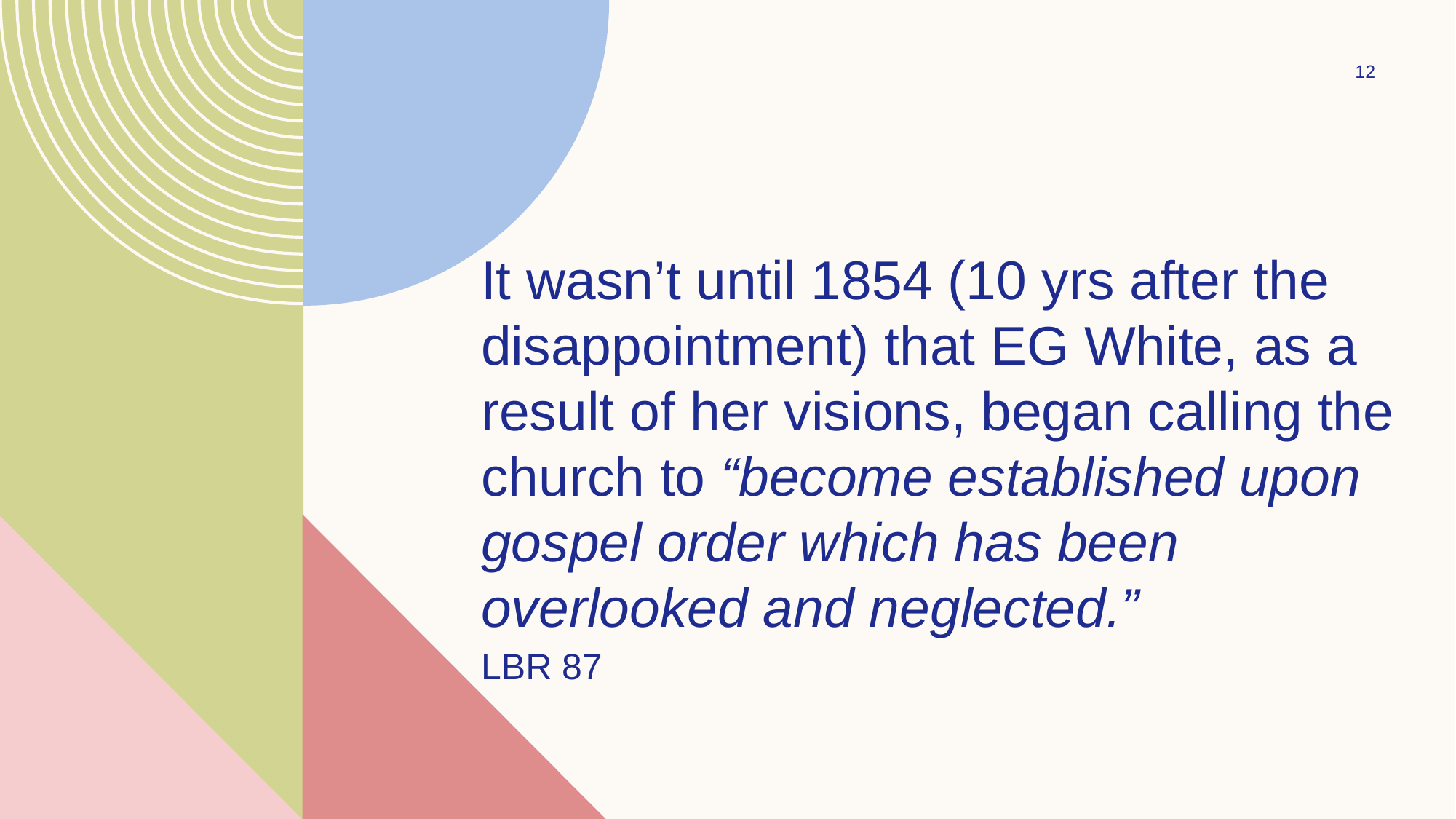

12
It wasn’t until 1854 (10 yrs after the disappointment) that EG White, as a result of her visions, began calling the church to “become established upon gospel order which has been overlooked and neglected.”
LBR 87